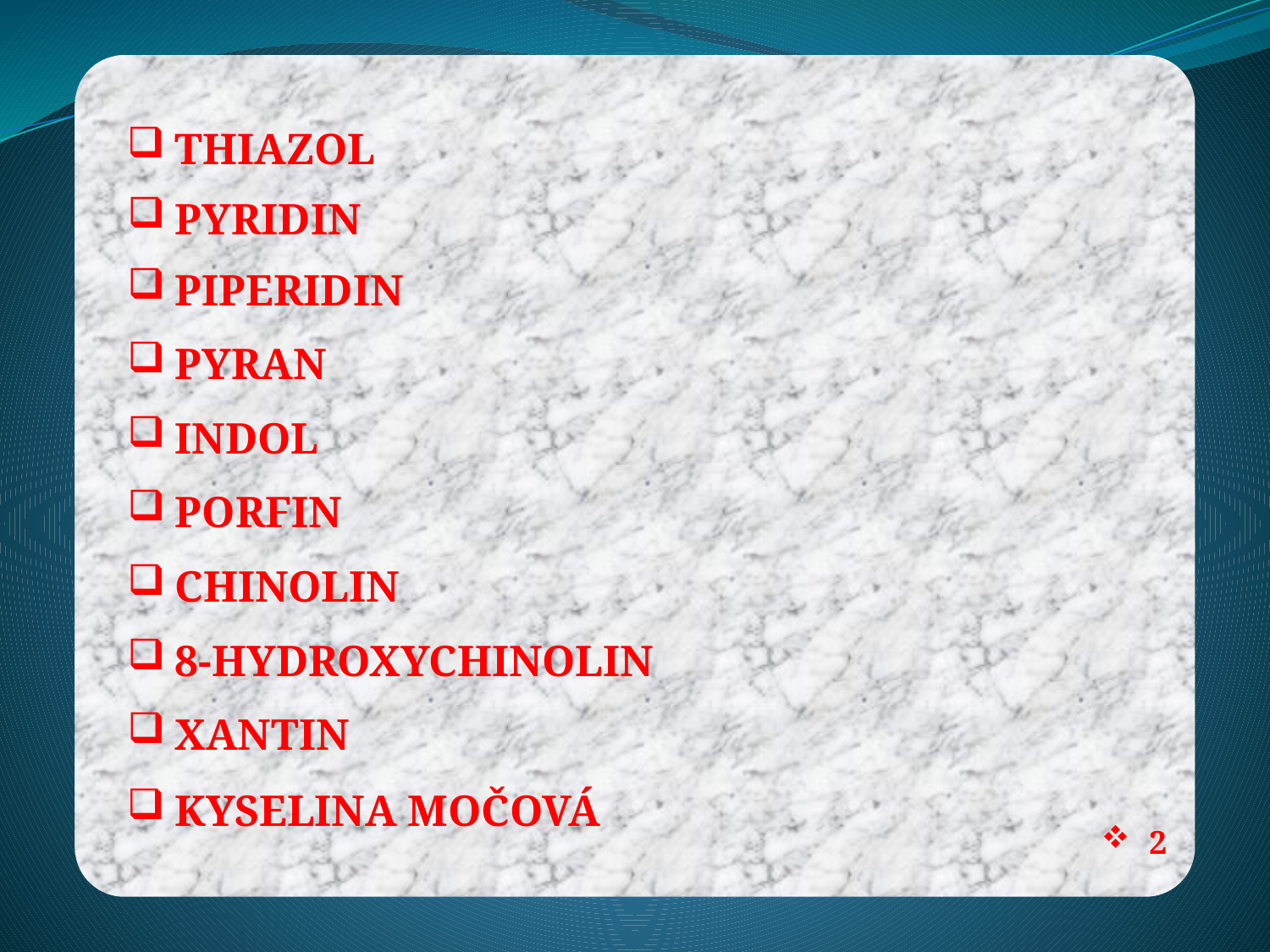

THIAZOL
PYRIDIN
PIPERIDIN
PYRAN
INDOL
PORFIN
CHINOLIN
8-HYDROXYCHINOLIN
XANTIN
KYSELINA MOČOVÁ
2